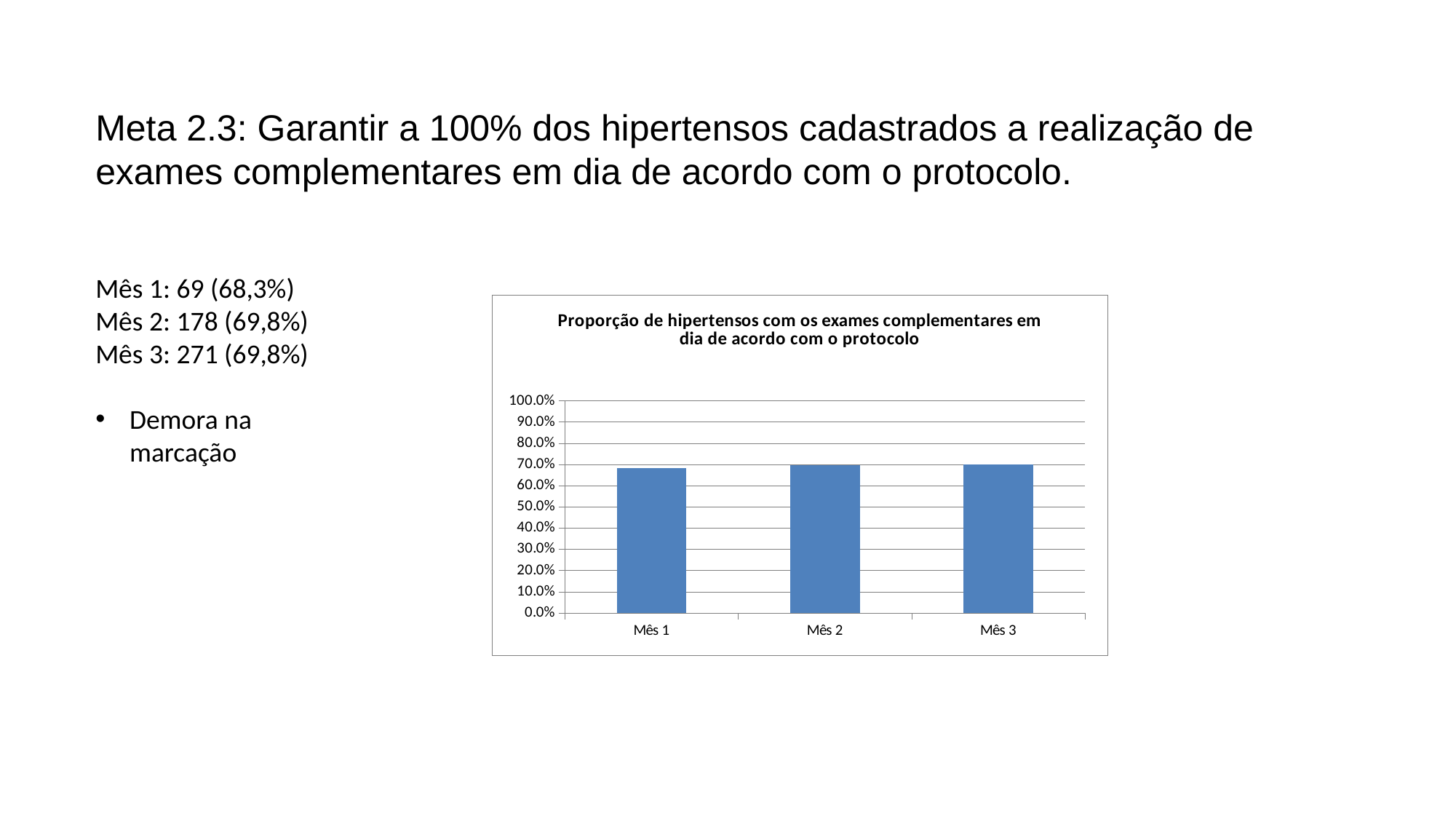

Meta 2.3: Garantir a 100% dos hipertensos cadastrados a realização de exames complementares em dia de acordo com o protocolo.
Mês 1: 69 (68,3%)
Mês 2: 178 (69,8%)
Mês 3: 271 (69,8%)

Demora na marcação

### Chart: Proporção de hipertensos com os exames complementares em dia de acordo com o protocolo

| Category | Proporção de hipertensos com os exames complementares em dia de acordo com o protocolo |
|---|---|
| Mês 1 | 0.6831683168316832 |
| Mês 2 | 0.6980392156862745 |
| Mês 3 | 0.6984536082474226 |